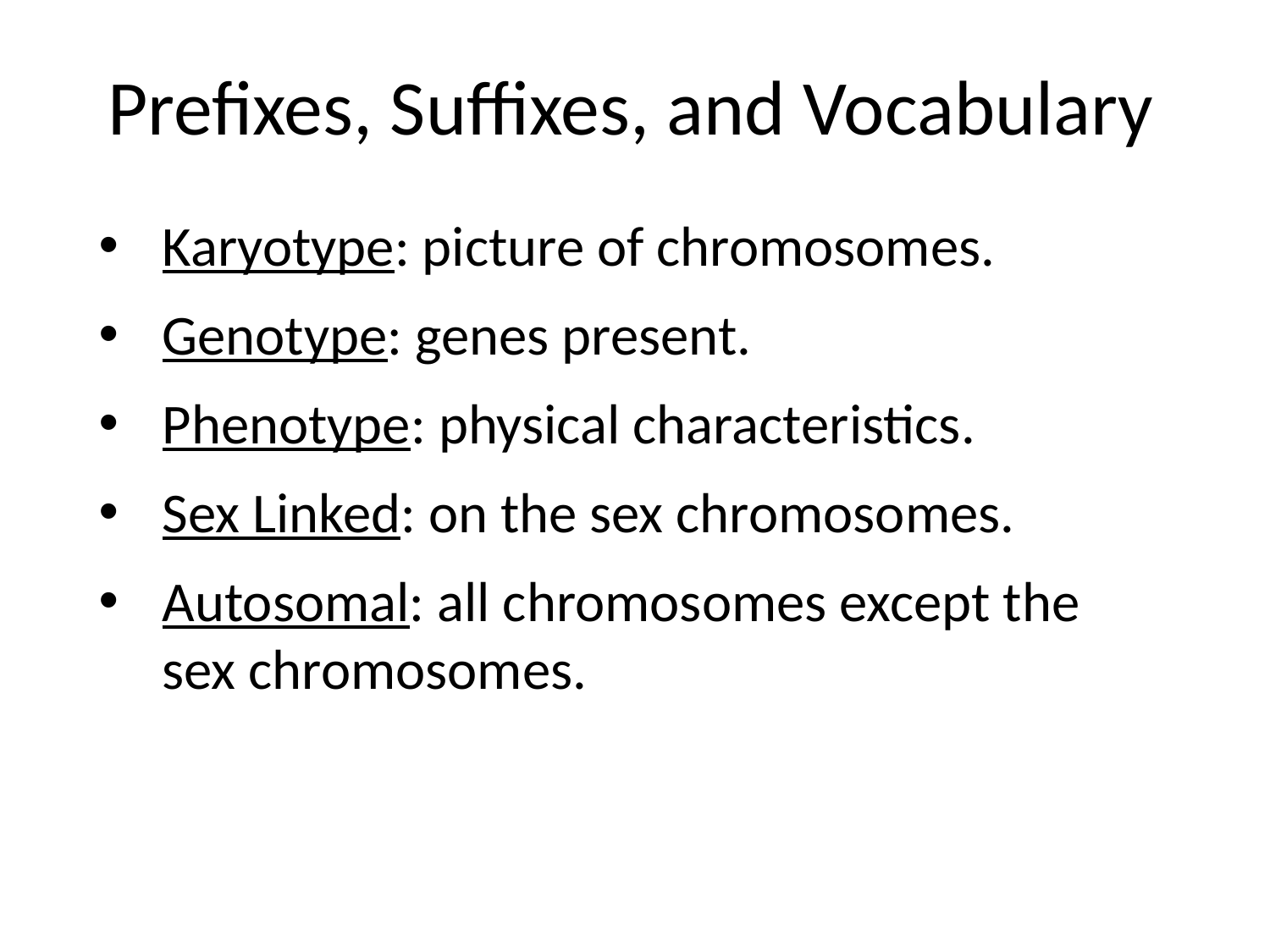

Prefixes, Suffixes, and Vocabulary
Karyotype: picture of chromosomes.
Genotype: genes present.
Phenotype: physical characteristics.
Sex Linked: on the sex chromosomes.
Autosomal: all chromosomes except the sex chromosomes.